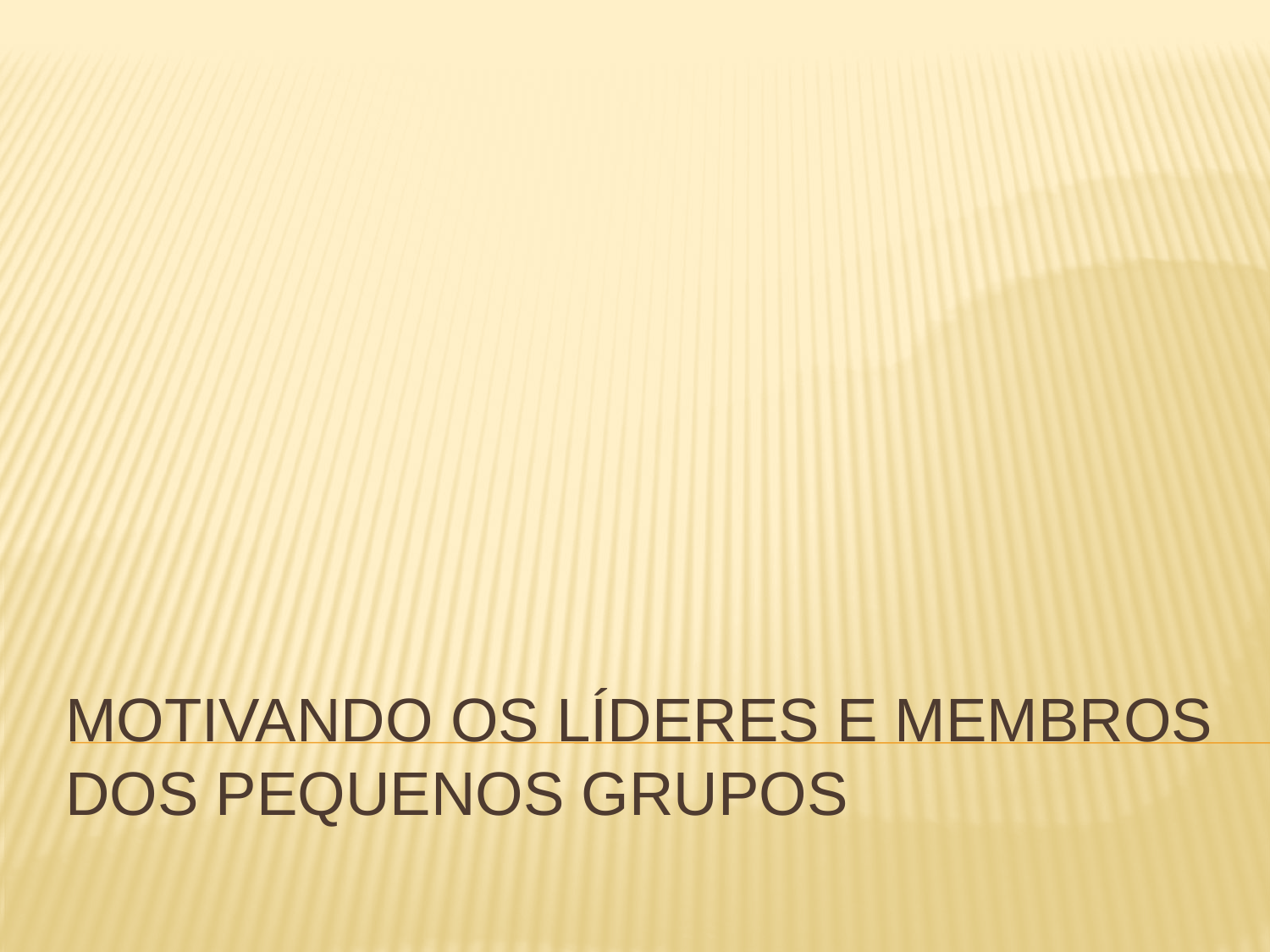

# Motivando os líderes e membros dos Pequenos Grupos